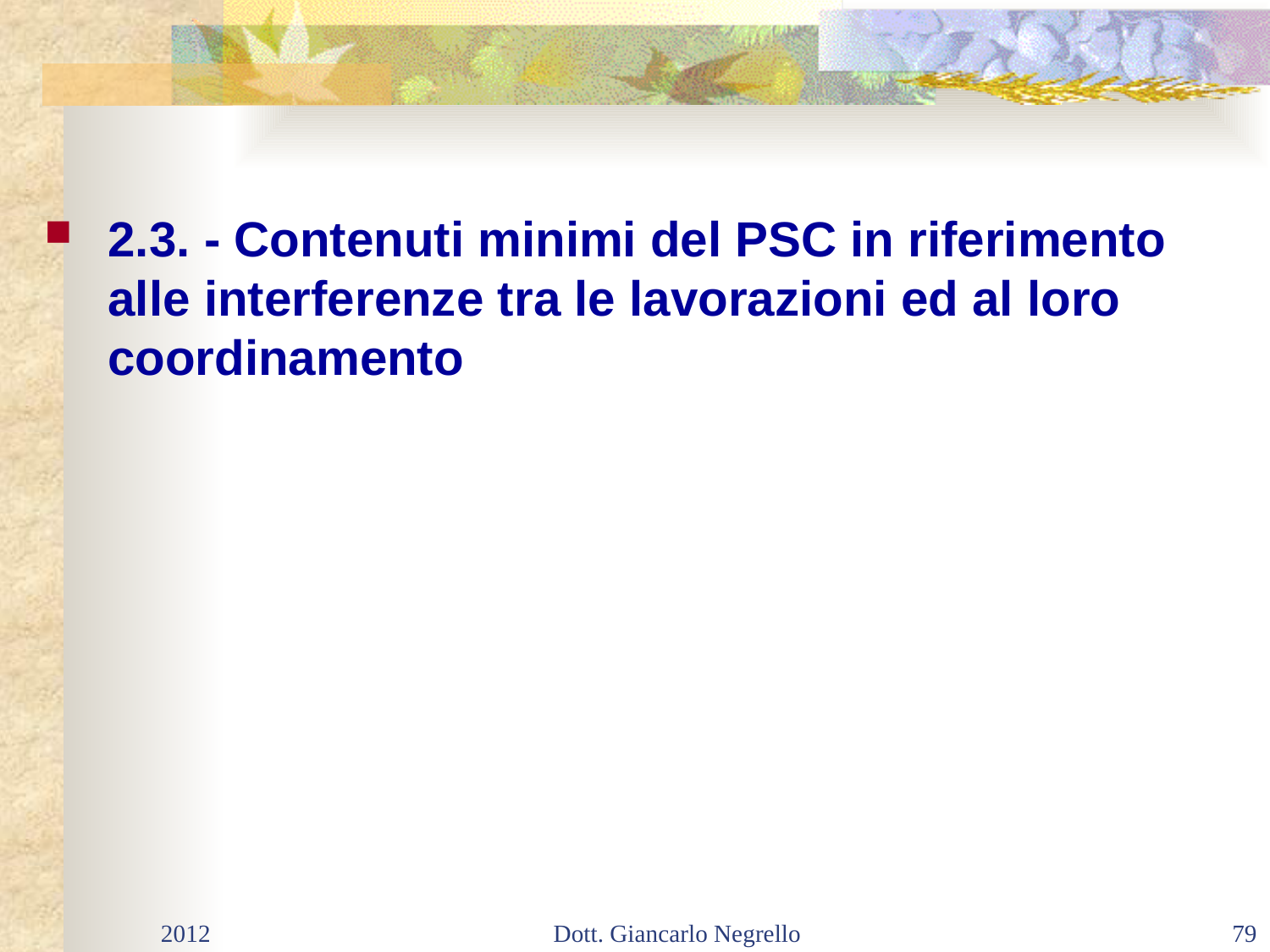

#
2.3. - Contenuti minimi del PSC in riferimento alle interferenze tra le lavorazioni ed al loro coordinamento

2012
Dott. Giancarlo Negrello
79